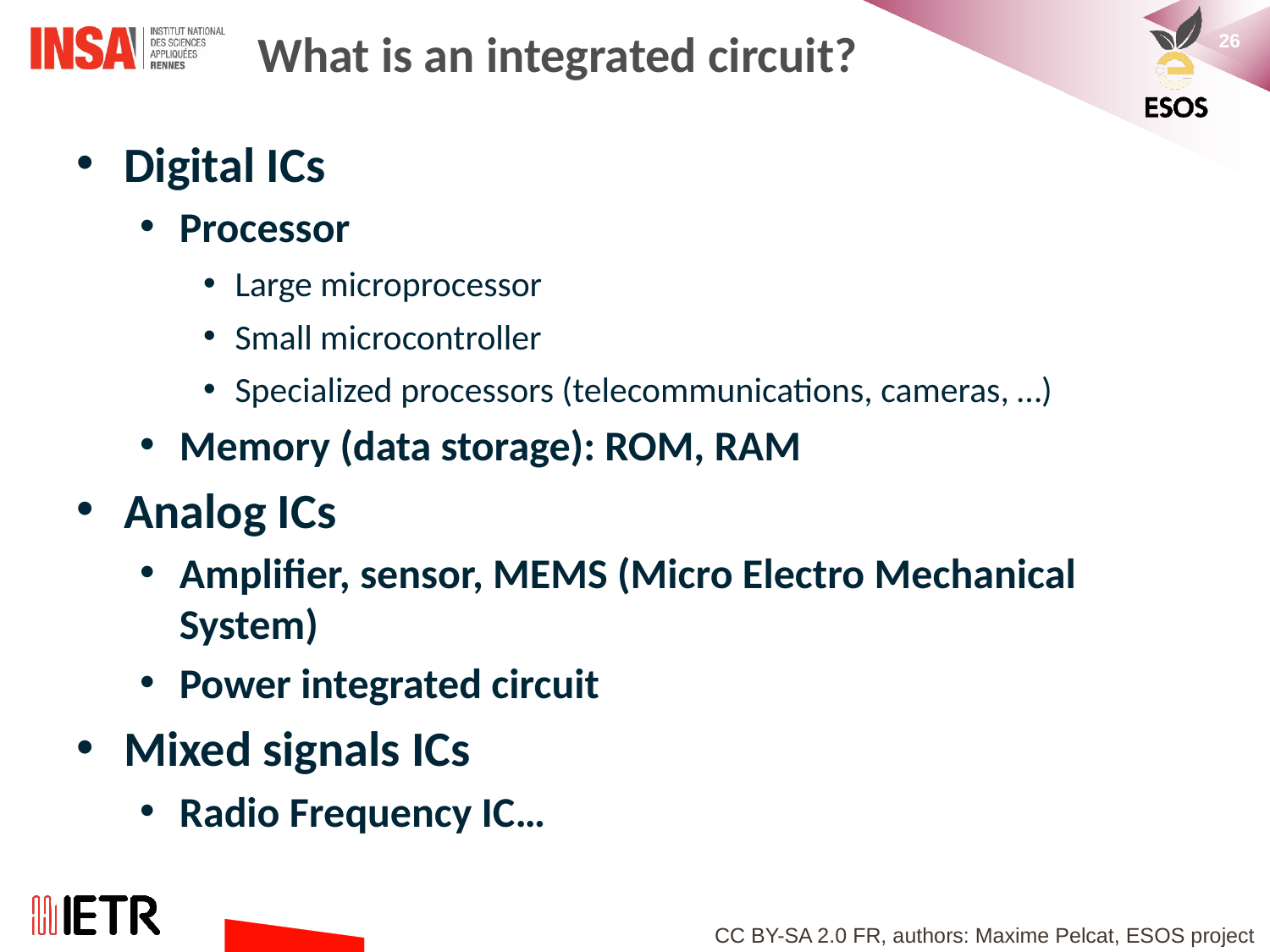

# What is an integrated circuit?
Digital ICs
Processor
Large microprocessor
Small microcontroller
Specialized processors (telecommunications, cameras, …)
Memory (data storage): ROM, RAM
Analog ICs
Amplifier, sensor, MEMS (Micro Electro Mechanical System)
Power integrated circuit
Mixed signals ICs
Radio Frequency IC…